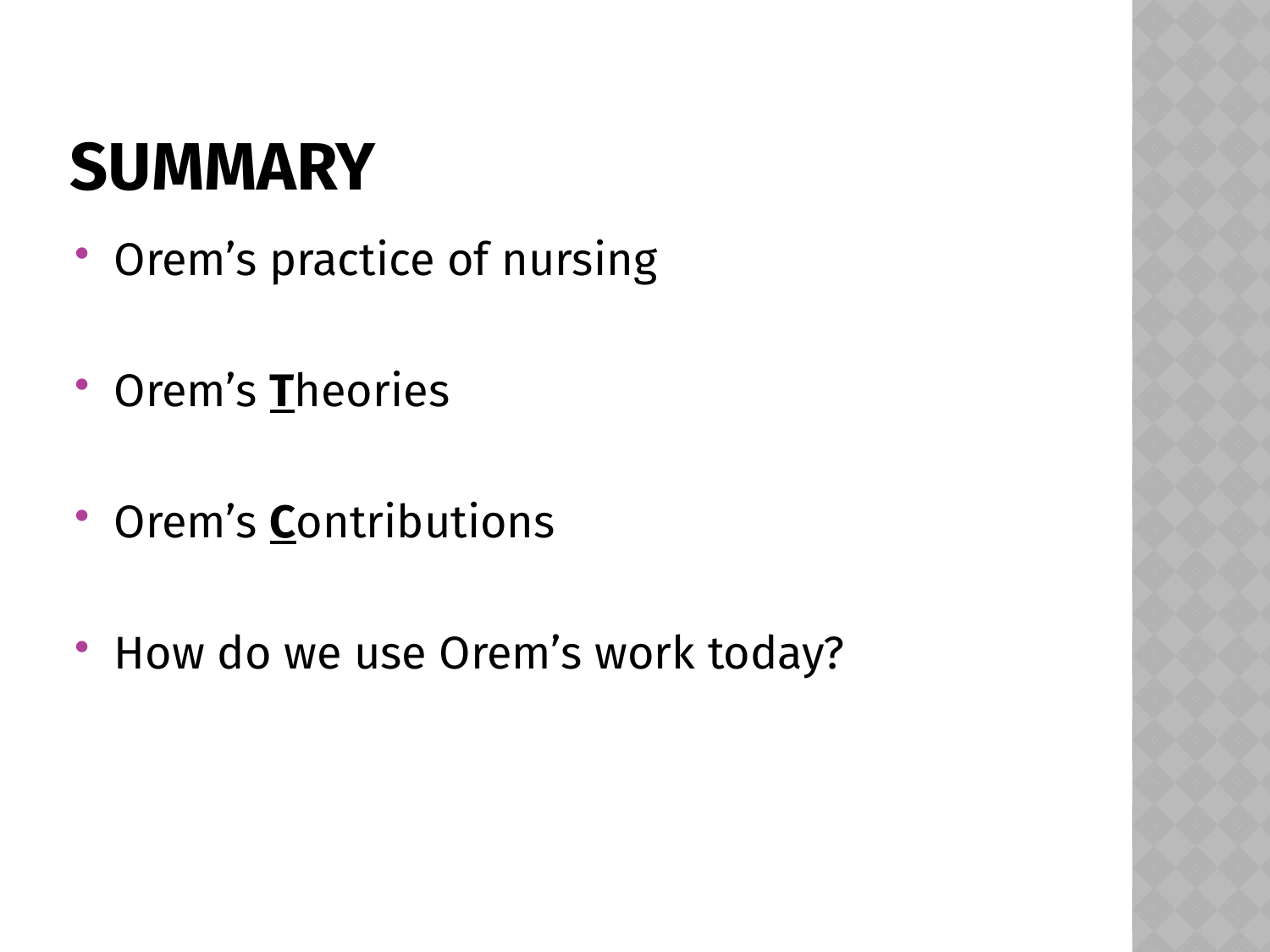

# Summary
Orem’s practice of nursing

Orem’s Theories

Orem’s Contributions

How do we use Orem’s work today?